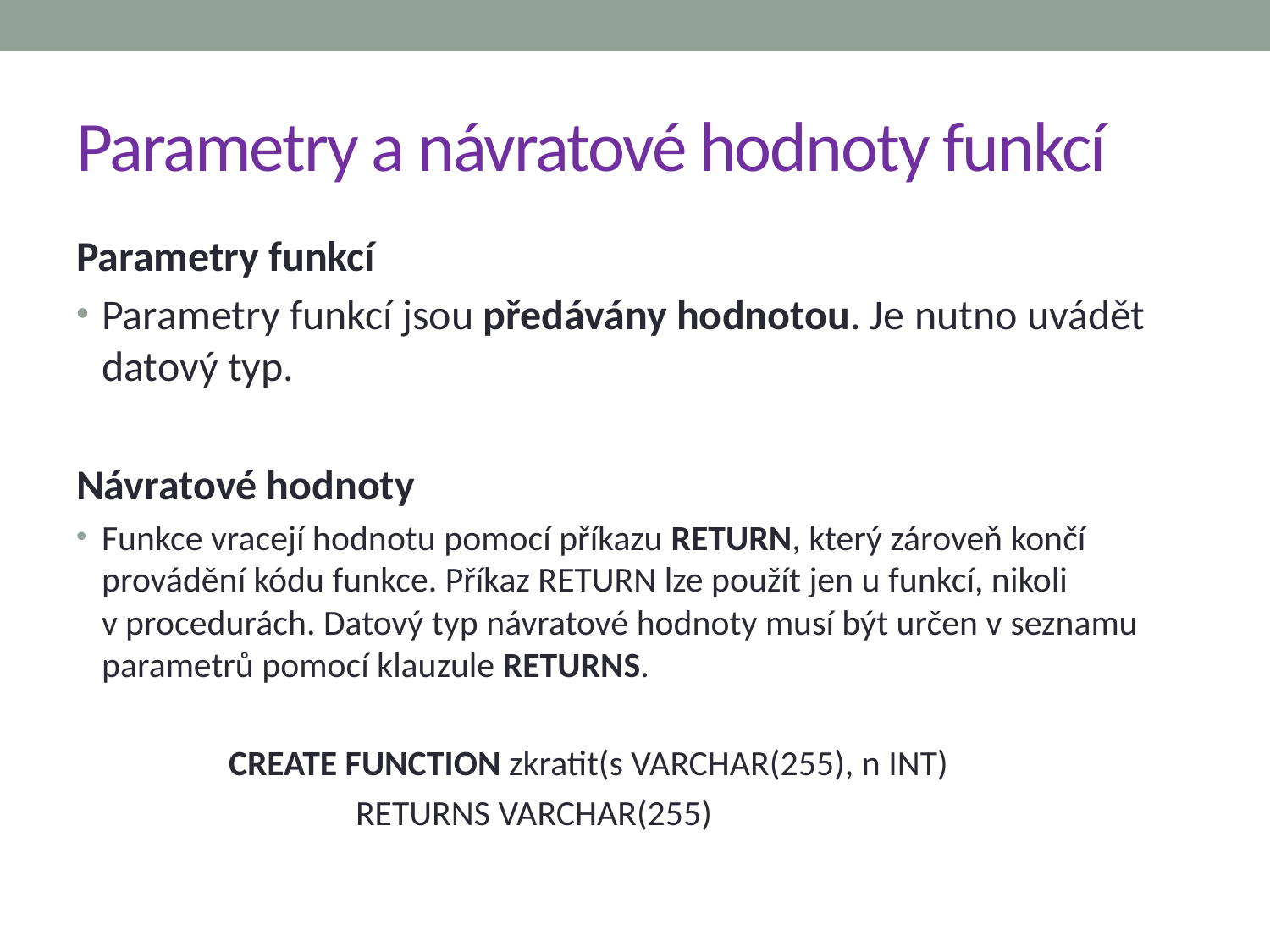

# Parametry a návratové hodnoty funkcí
Parametry funkcí
Parametry funkcí jsou předávány hodnotou. Je nutno uvádět datový typ.

Návratové hodnoty
Funkce vracejí hodnotu pomocí příkazu RETURN, který zároveň končí provádění kódu funkce. Příkaz RETURN lze použít jen u funkcí, nikoli v procedurách. Datový typ návratové hodnoty musí být určen v seznamu parametrů pomocí klauzule RETURNS.

		CREATE FUNCTION zkratit(s VARCHAR(255), n INT)
			RETURNS VARCHAR(255)